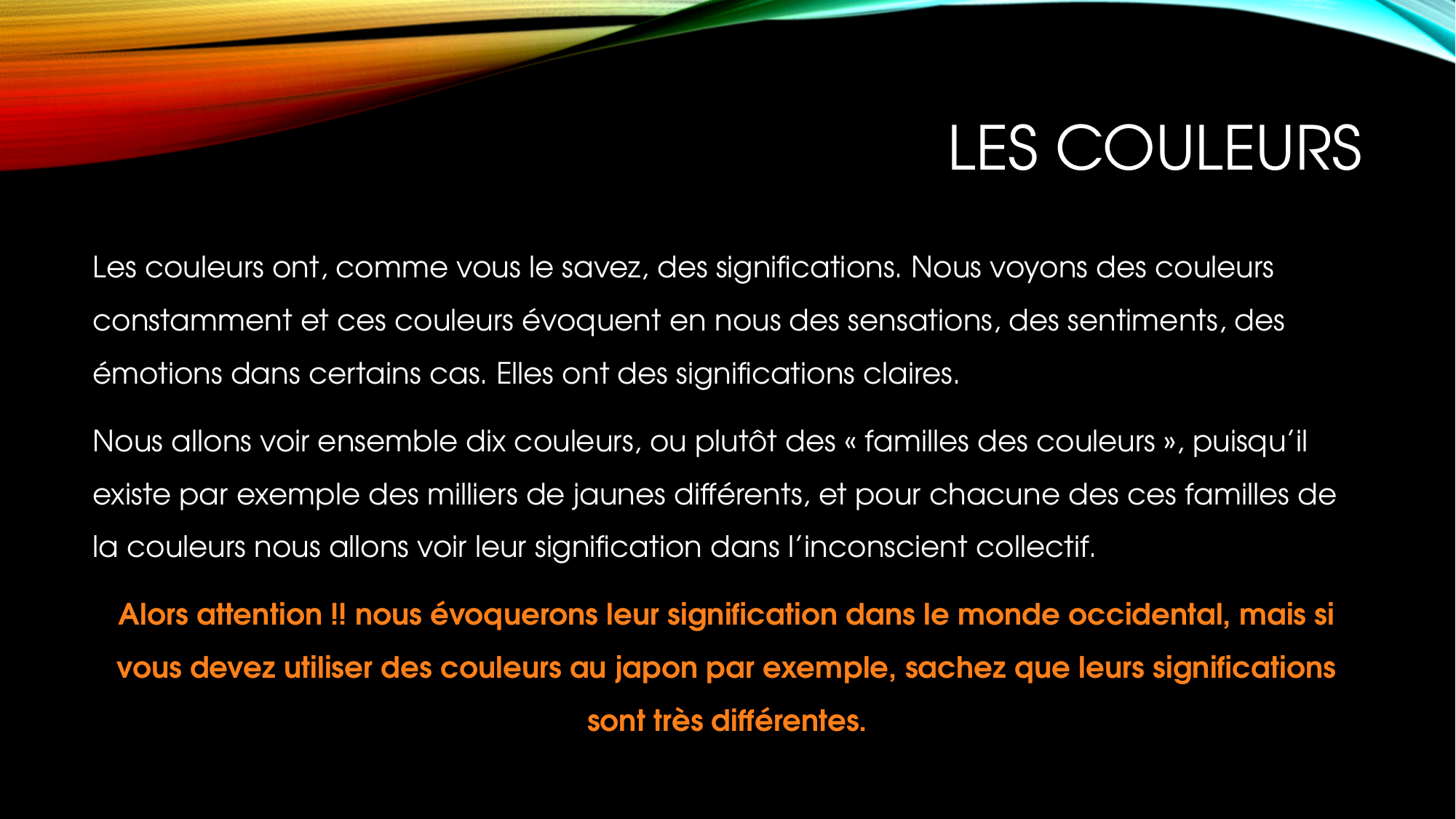

# Les couleurs
Les couleurs ont, comme vous le savez, des significations. Nous voyons des couleurs constamment et ces couleurs évoquent en nous des sensations, des sentiments, des émotions dans certains cas. Elles ont des significations claires.
Nous allons voir ensemble dix couleurs, ou plutôt des « familles des couleurs », puisqu’il existe par exemple des milliers de jaunes différents, et pour chacune des ces familles de la couleurs nous allons voir leur signification dans l’inconscient collectif.
Alors attention !! nous évoquerons leur signification dans le monde occidental, mais si vous devez utiliser des couleurs au japon par exemple, sachez que leurs significations sont très différentes.